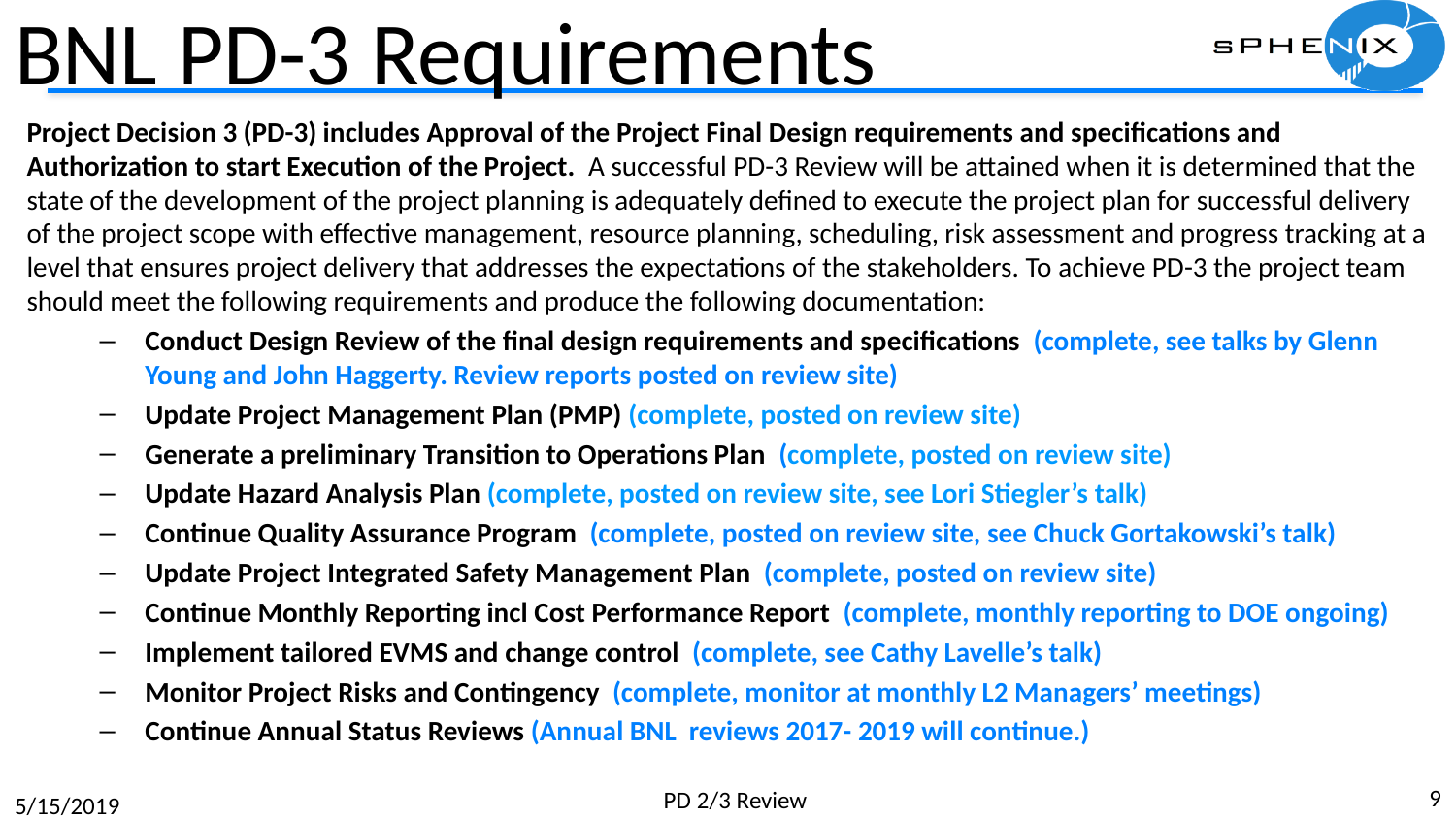

# BNL PD-3 Requirements
Project Decision 3 (PD-3) includes Approval of the Project Final Design requirements and specifications and Authorization to start Execution of the Project.  A successful PD-3 Review will be attained when it is determined that the state of the development of the project planning is adequately defined to execute the project plan for successful delivery of the project scope with effective management, resource planning, scheduling, risk assessment and progress tracking at a level that ensures project delivery that addresses the expectations of the stakeholders. To achieve PD-3 the project team should meet the following requirements and produce the following documentation:
Conduct Design Review of the final design requirements and specifications  (complete, see talks by Glenn Young and John Haggerty. Review reports posted on review site)
Update Project Management Plan (PMP) (complete, posted on review site)
Generate a preliminary Transition to Operations Plan  (complete, posted on review site)
Update Hazard Analysis Plan (complete, posted on review site, see Lori Stiegler’s talk)
Continue Quality Assurance Program  (complete, posted on review site, see Chuck Gortakowski’s talk)
Update Project Integrated Safety Management Plan  (complete, posted on review site)
Continue Monthly Reporting incl Cost Performance Report  (complete, monthly reporting to DOE ongoing)
Implement tailored EVMS and change control  (complete, see Cathy Lavelle’s talk)
Monitor Project Risks and Contingency  (complete, monitor at monthly L2 Managers’ meetings)
Continue Annual Status Reviews (Annual BNL  reviews 2017- 2019 will continue.)

9
PD 2/3 Review
5/15/2019